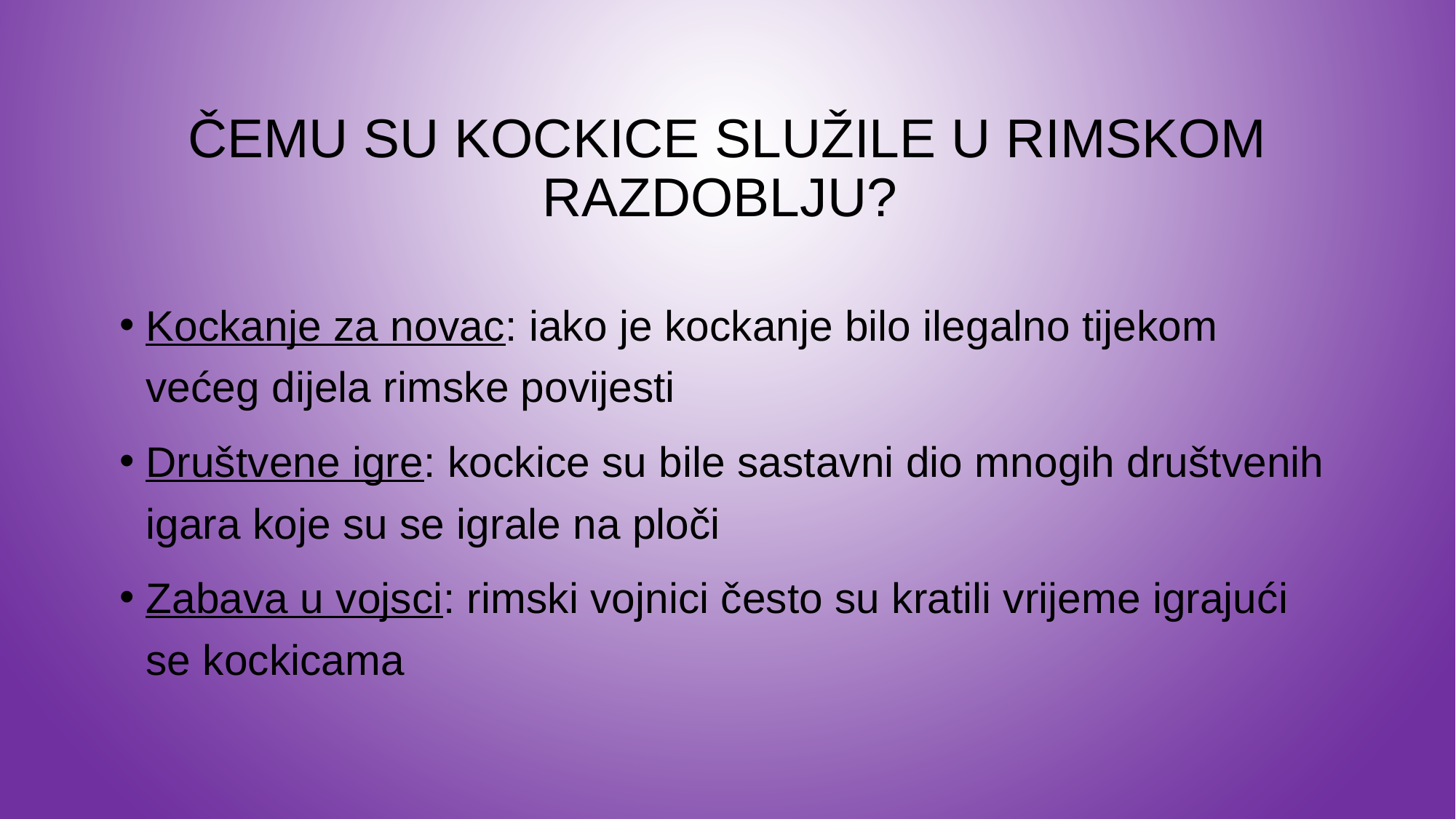

# Čemu su kockice služile u rimskom razdoblju?
Kockanje za novac: iako je kockanje bilo ilegalno tijekom većeg dijela rimske povijesti
Društvene igre: kockice su bile sastavni dio mnogih društvenih igara koje su se igrale na ploči
Zabava u vojsci: rimski vojnici često su kratili vrijeme igrajući se kockicama